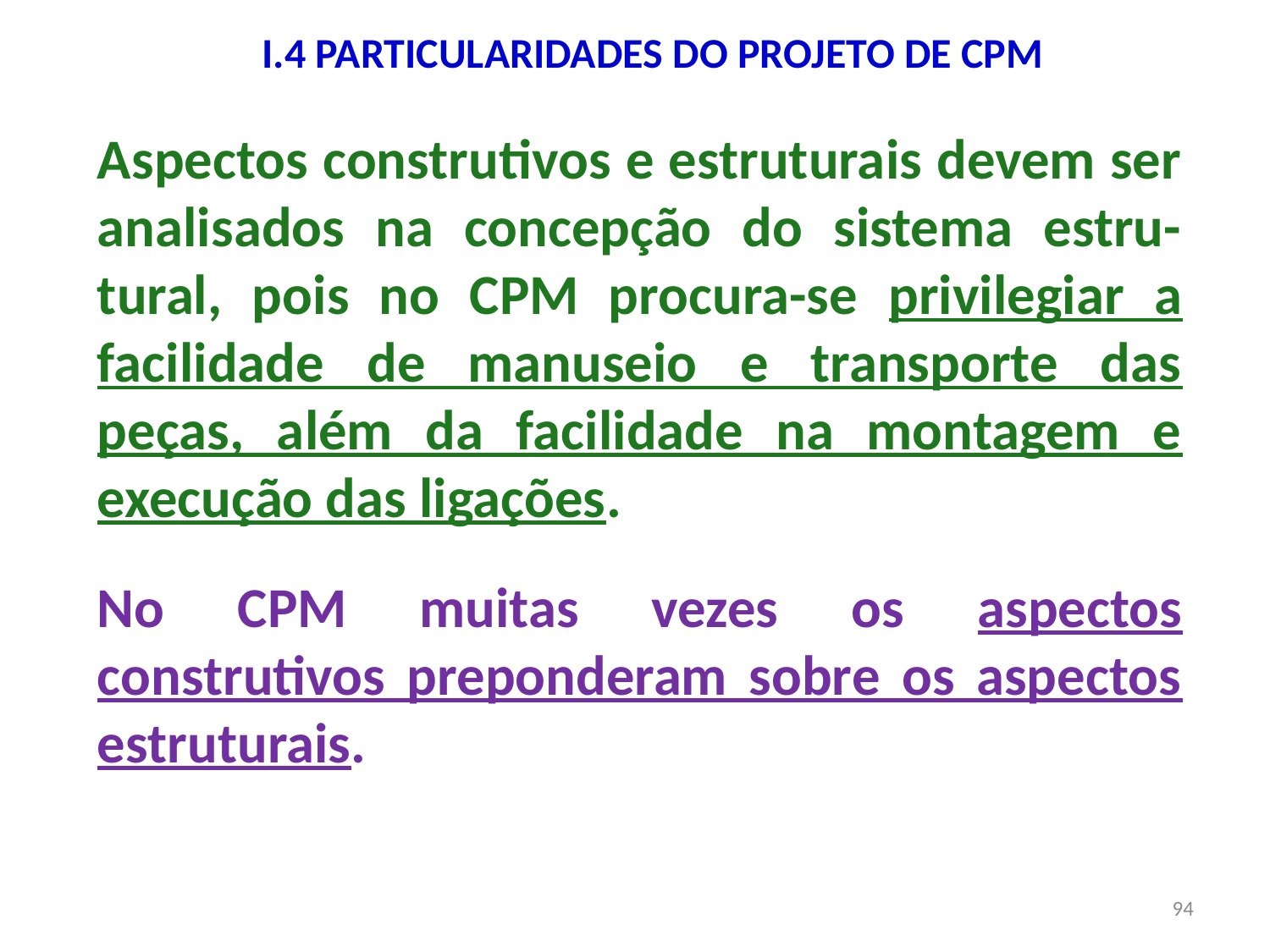

I.4 PARTICULARIDADES DO PROJETO DE CPM
Aspectos construtivos e estruturais devem ser analisados na concepção do sistema estru-tural, pois no CPM procura-se privilegiar a facilidade de manuseio e transporte das peças, além da facilidade na montagem e execução das ligações.

No CPM muitas vezes os aspectos construtivos preponderam sobre os aspectos estruturais.
94